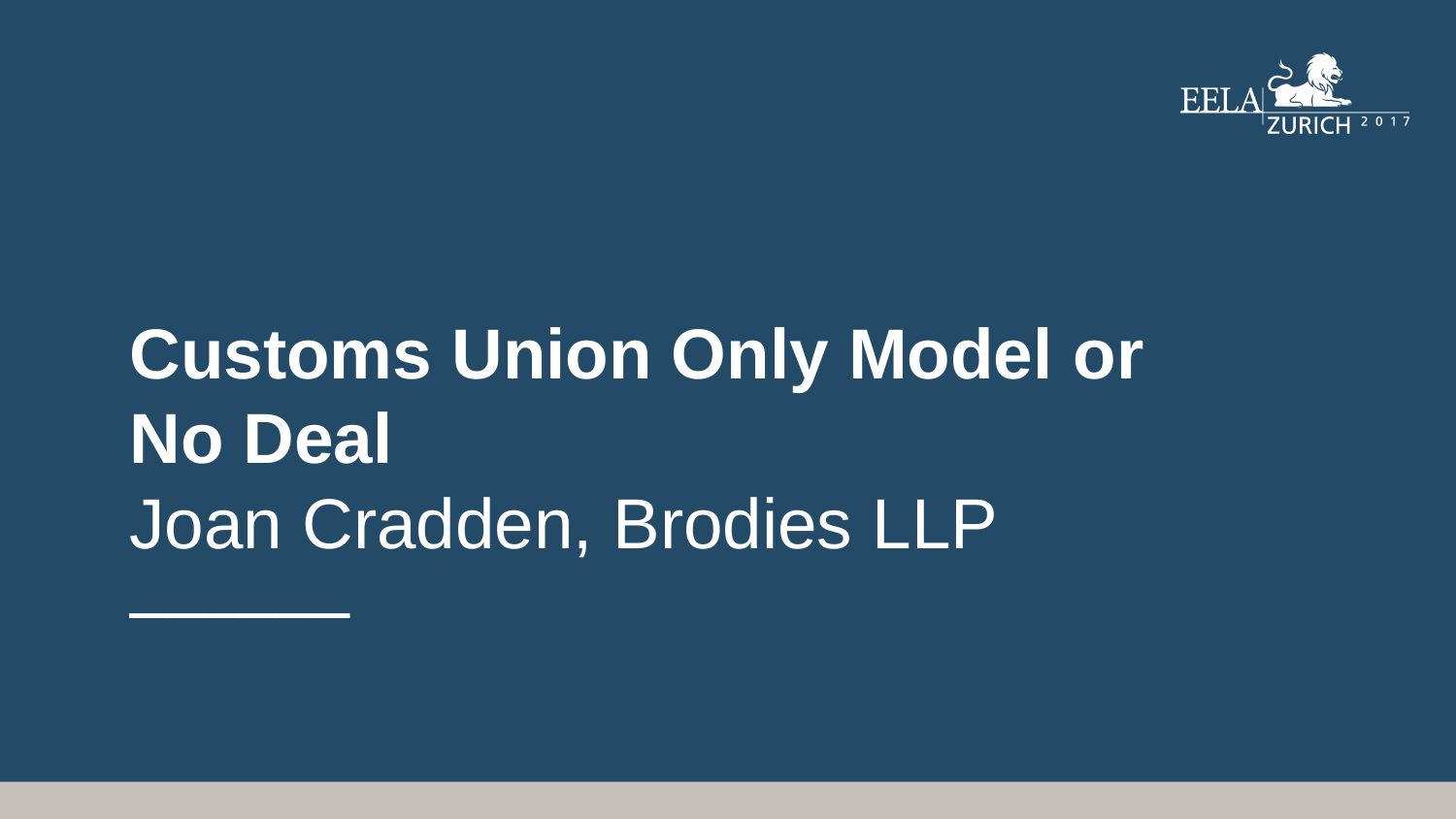

Customs Union Only Model or No Deal
Joan Cradden, Brodies LLP
––––––